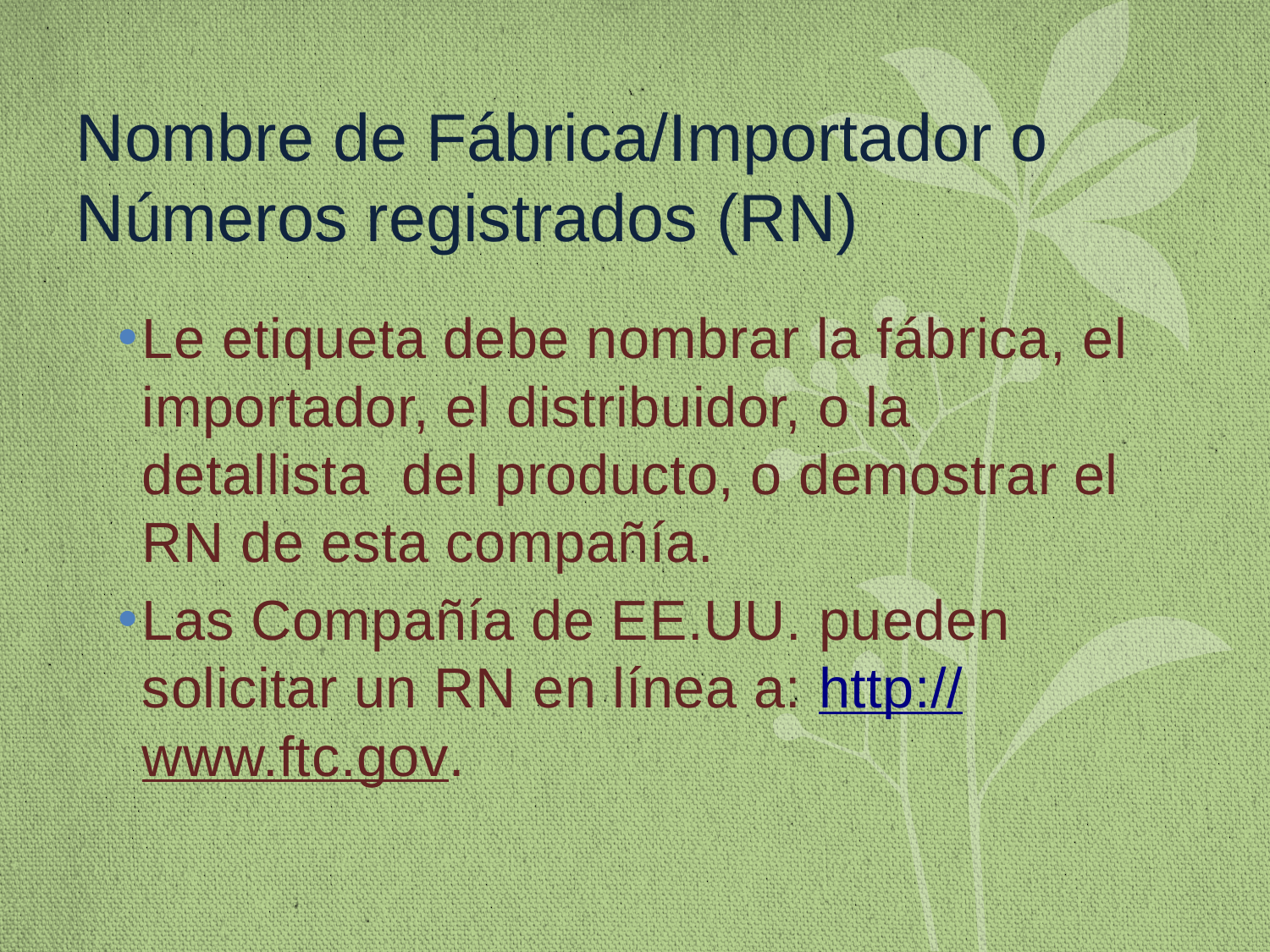

# Nombre de Fábrica/Importador o Números registrados (RN)
Le etiqueta debe nombrar la fábrica, el importador, el distribuidor, o la detallista  del producto, o demostrar el RN de esta compañía.
Las Compañía de EE.UU. pueden solicitar un RN en línea a: http://www.ftc.gov.